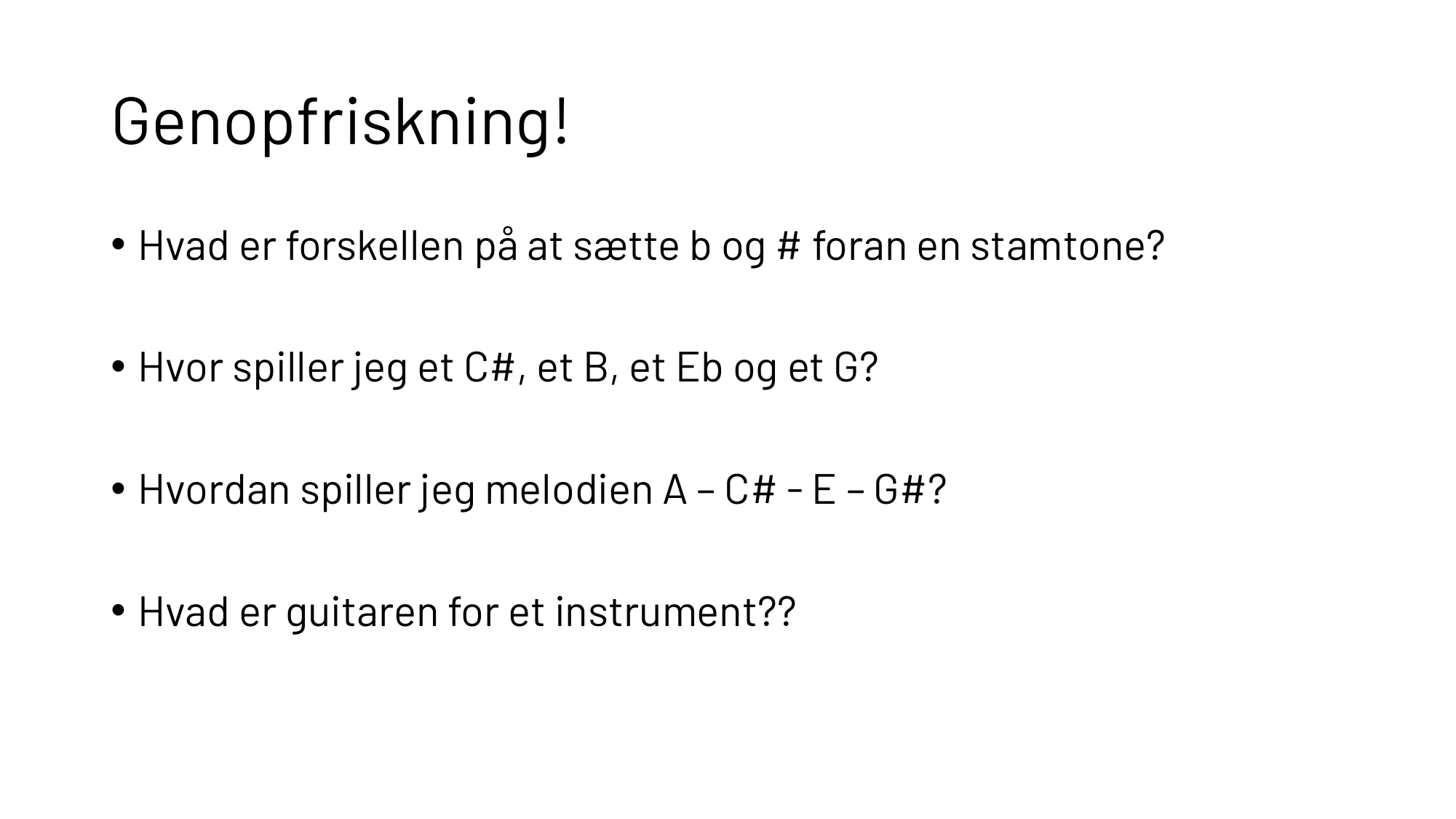

# Genopfriskning!
Hvad er forskellen på at sætte b og # foran en stamtone?

Hvor spiller jeg et C#, et B, et Eb og et G?

Hvordan spiller jeg melodien A – C# - E – G#?

Hvad er guitaren for et instrument??